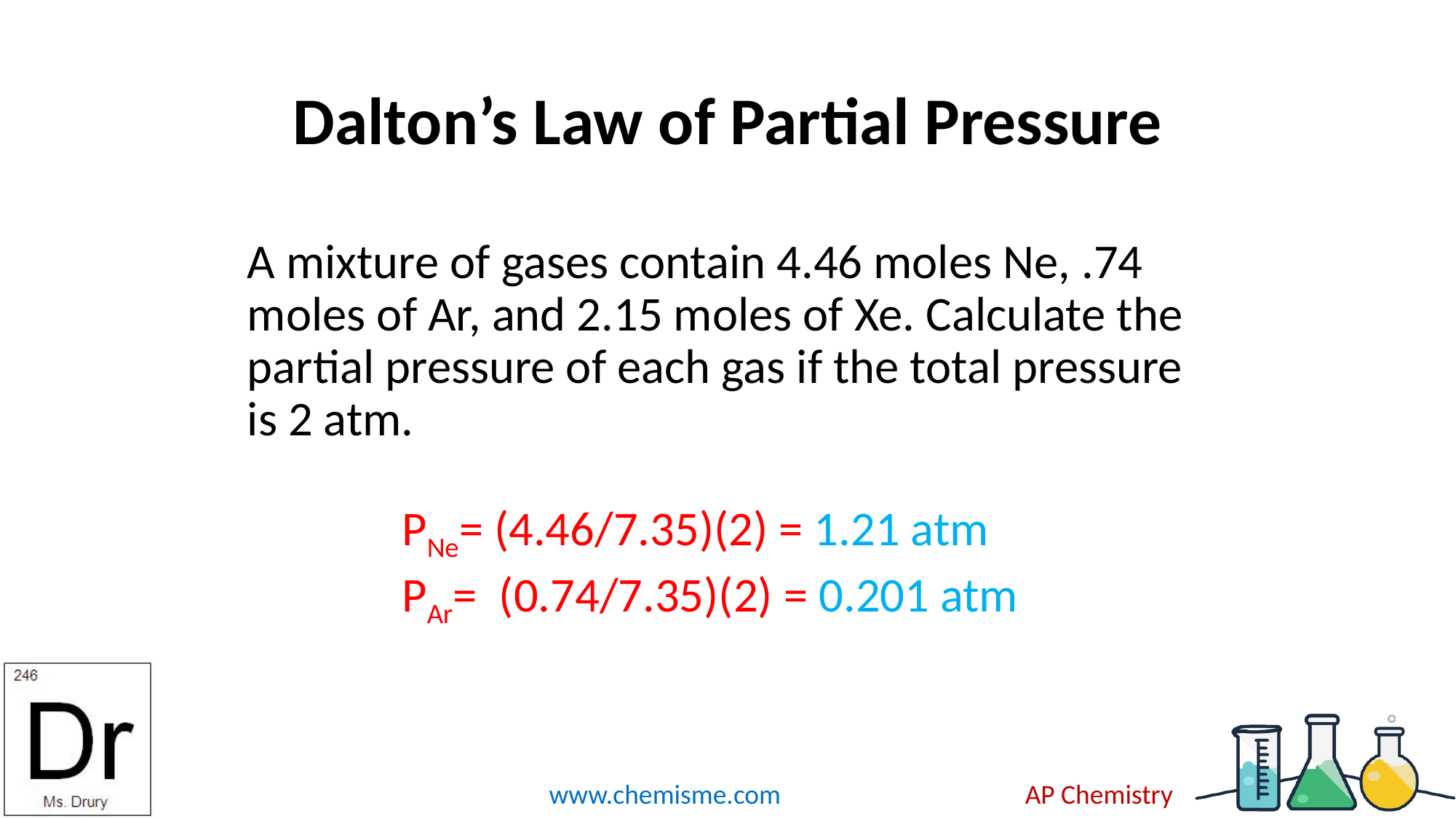

# Dalton’s Law of Partial Pressure
A mixture of gases contain 4.46 moles Ne, .74 moles of Ar, and 2.15 moles of Xe. Calculate the partial pressure of each gas if the total pressure is 2 atm.
PNe= (4.46/7.35)(2) = 1.21 atm
PAr=  (0.74/7.35)(2) = 0.201 atm